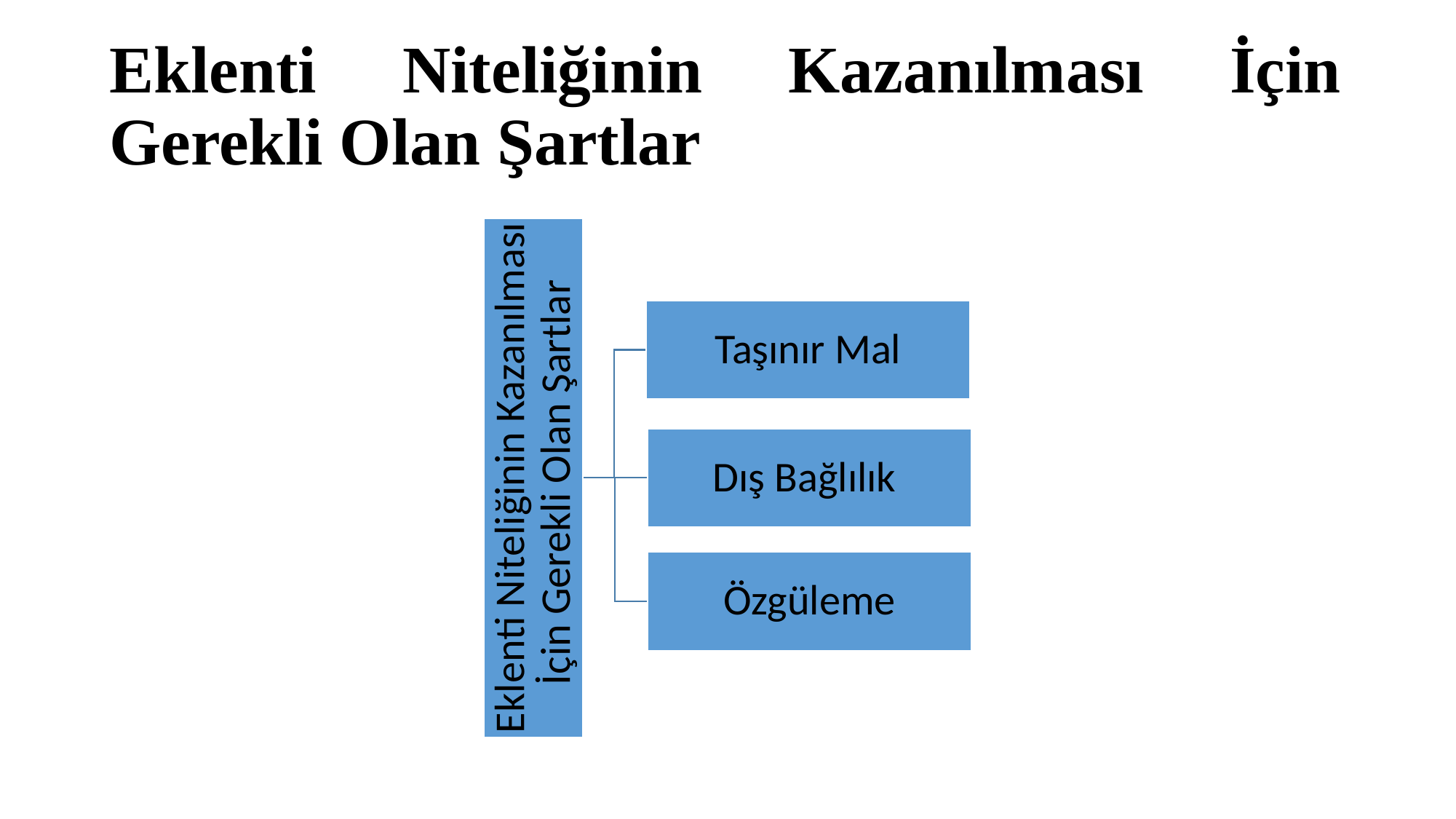

# Eklenti Niteliğinin Kazanılması İçin Gerekli Olan Şartlar

Eklenti Niteliğinin Kazanılması İçin Gerekli Olan Şartlar
Taşınır Mal
Dış Bağlılık
Özgüleme